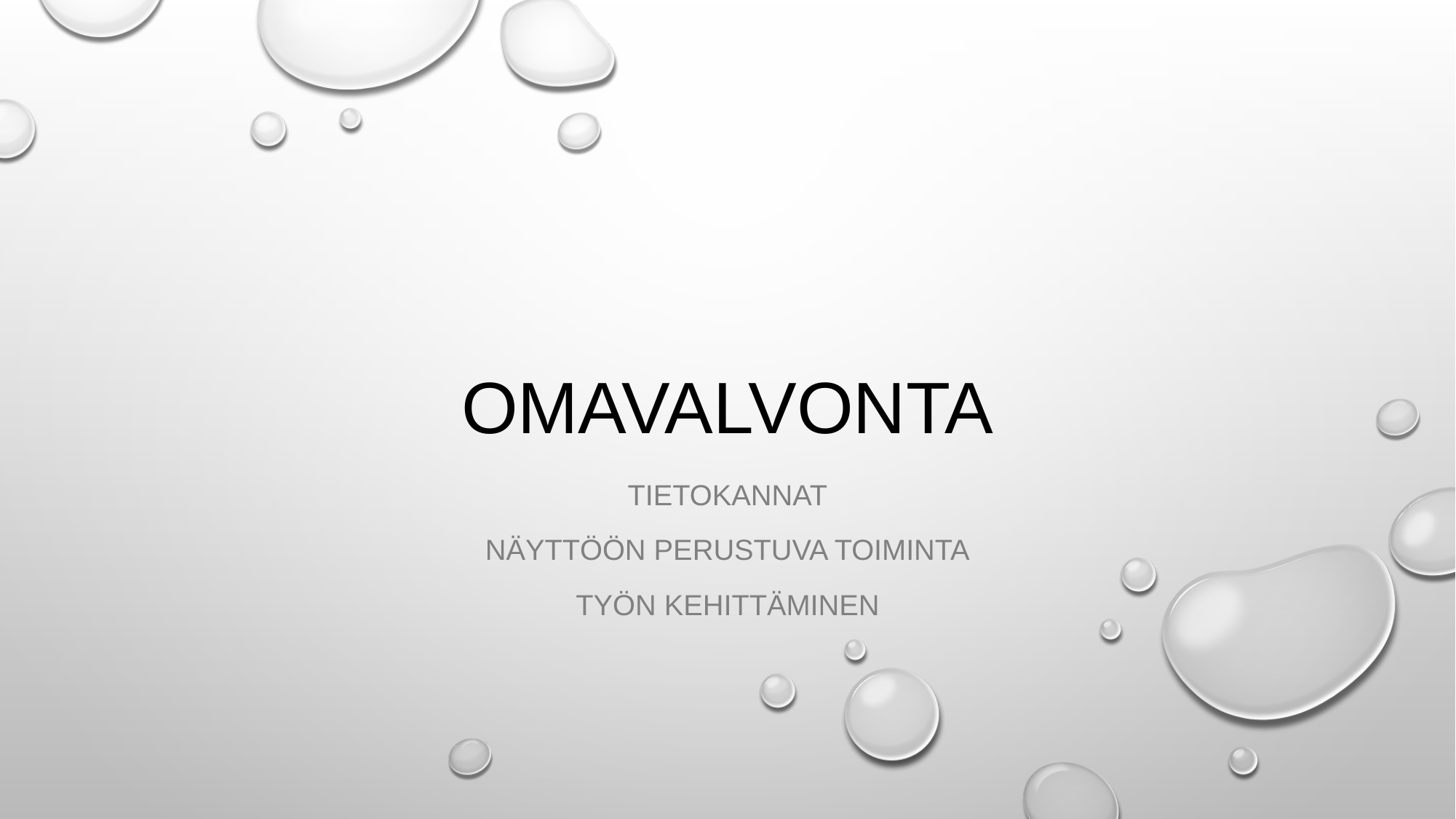

# Omavalvonta
Tietokannat
Näyttöön perustuva toiminta
Työn kehittäminen